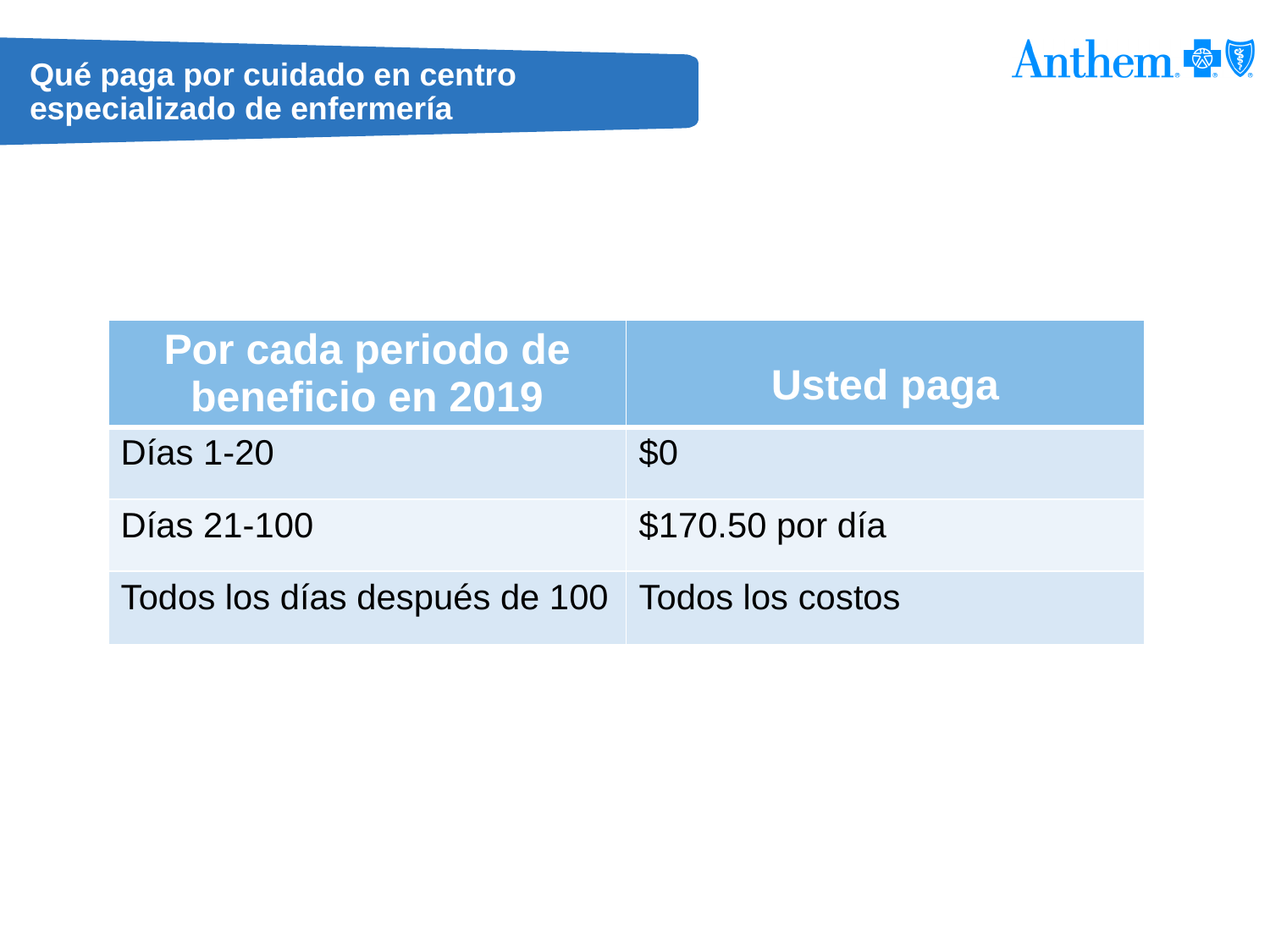

# Qué paga por cuidado en centro especializado de enfermería
| Por cada periodo de beneficio en 2019 | Usted paga |
| --- | --- |
| Días 1-20 | $0 |
| Días 21-100 | $170.50 por día |
| Todos los días después de 100 | Todos los costos |